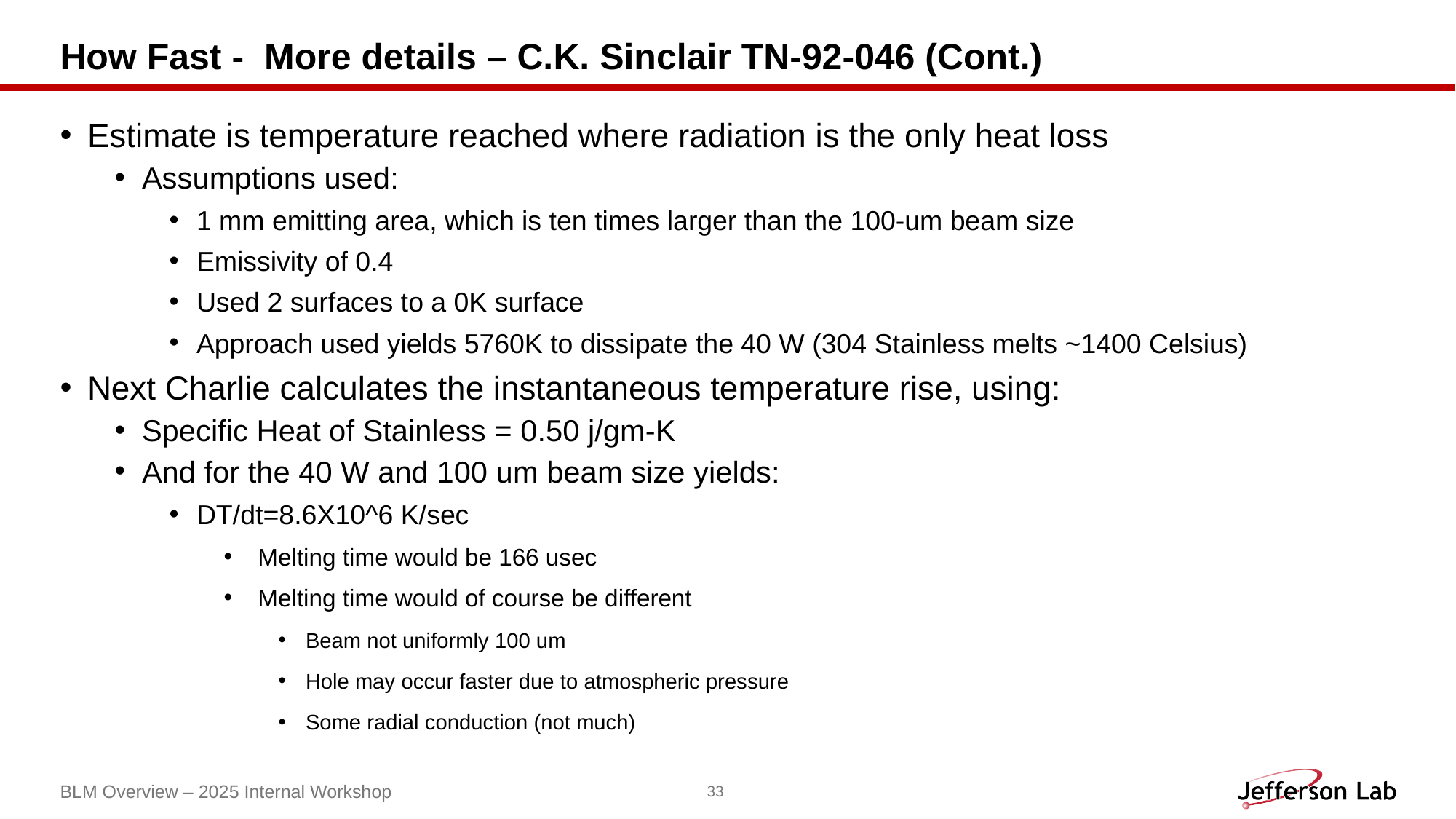

# How Fast -  More details – C.K. Sinclair TN-92-046 (Cont.)
Estimate is temperature reached where radiation is the only heat loss
Assumptions used:
1 mm emitting area, which is ten times larger than the 100-um beam size
Emissivity of 0.4
Used 2 surfaces to a 0K surface
Approach used yields 5760K to dissipate the 40 W (304 Stainless melts ~1400 Celsius)
Next Charlie calculates the instantaneous temperature rise, using:
Specific Heat of Stainless = 0.50 j/gm-K
And for the 40 W and 100 um beam size yields:
DT/dt=8.6X10^6 K/sec
Melting time would be 166 usec
Melting time would of course be different
Beam not uniformly 100 um
Hole may occur faster due to atmospheric pressure
Some radial conduction (not much)

BLM Overview – 2025 Internal Workshop
33